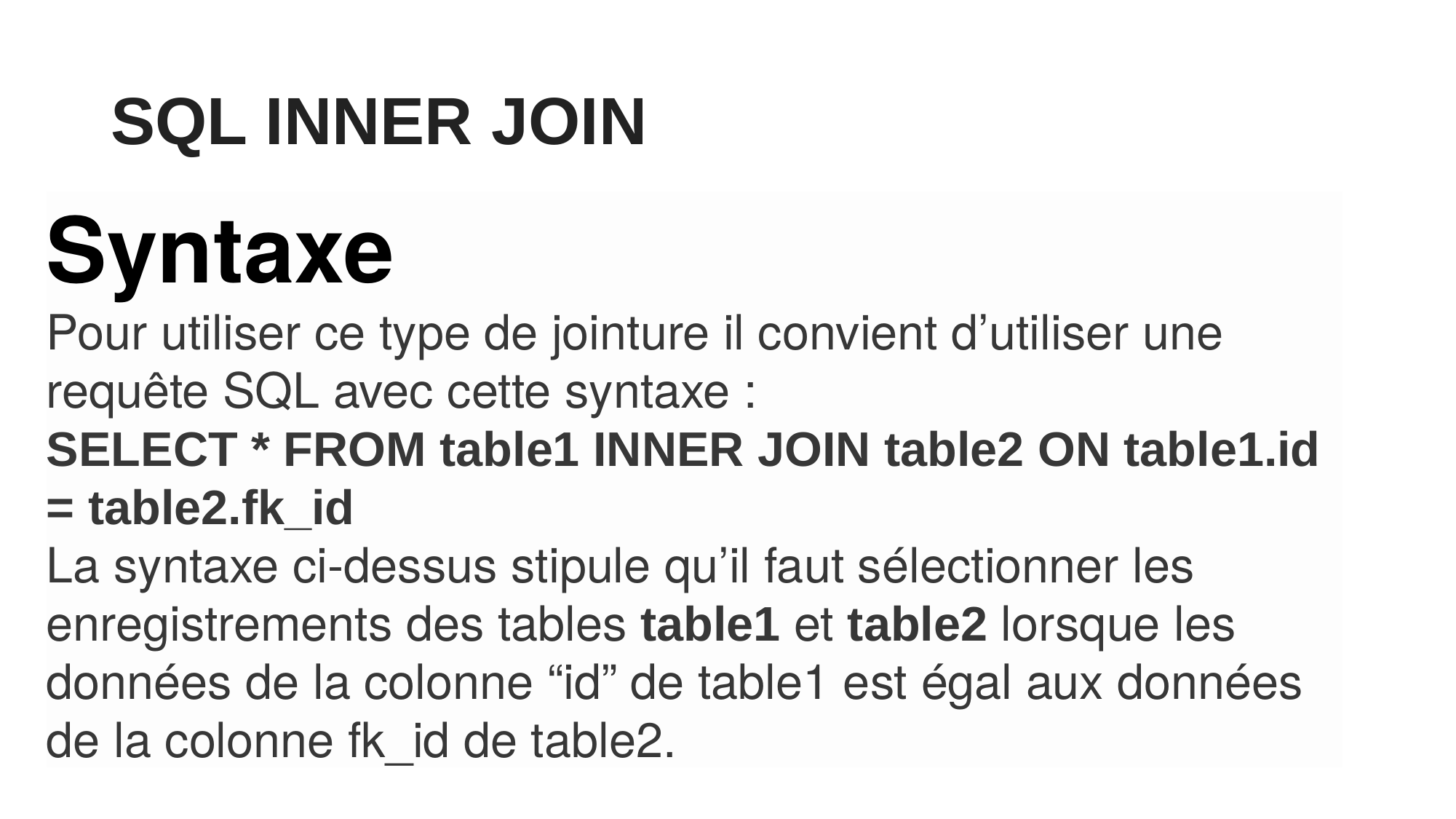

# SQL INNER JOIN
Syntaxe
Pour utiliser ce type de jointure il convient d’utiliser une requête SQL avec cette syntaxe :
SELECT * FROM table1 INNER JOIN table2 ON table1.id = table2.fk_id
La syntaxe ci-dessus stipule qu’il faut sélectionner les enregistrements des tables table1 et table2 lorsque les données de la colonne “id” de table1 est égal aux données de la colonne fk_id de table2.